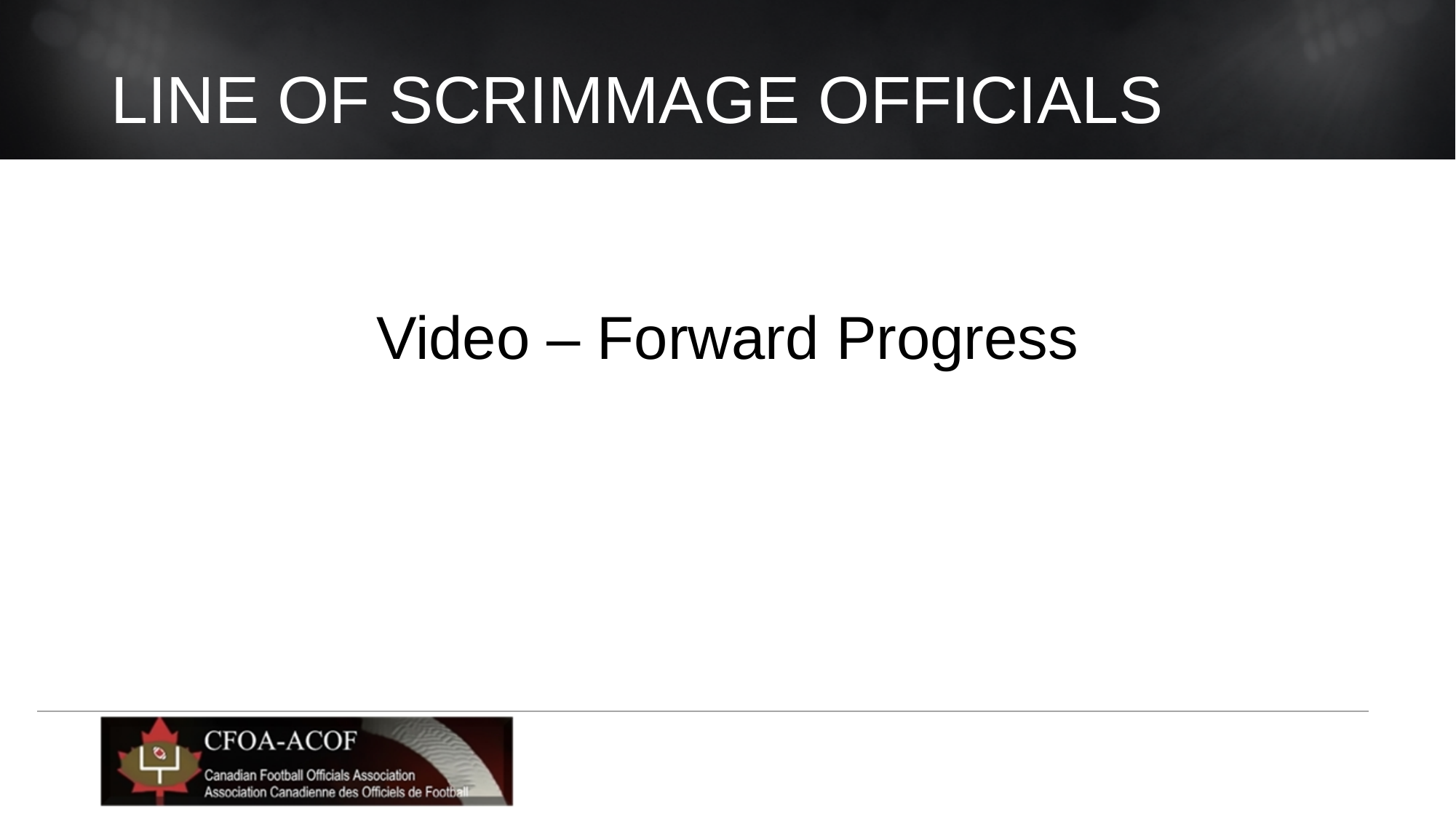

# line of Scrimmage officials

Video – Forward Progress